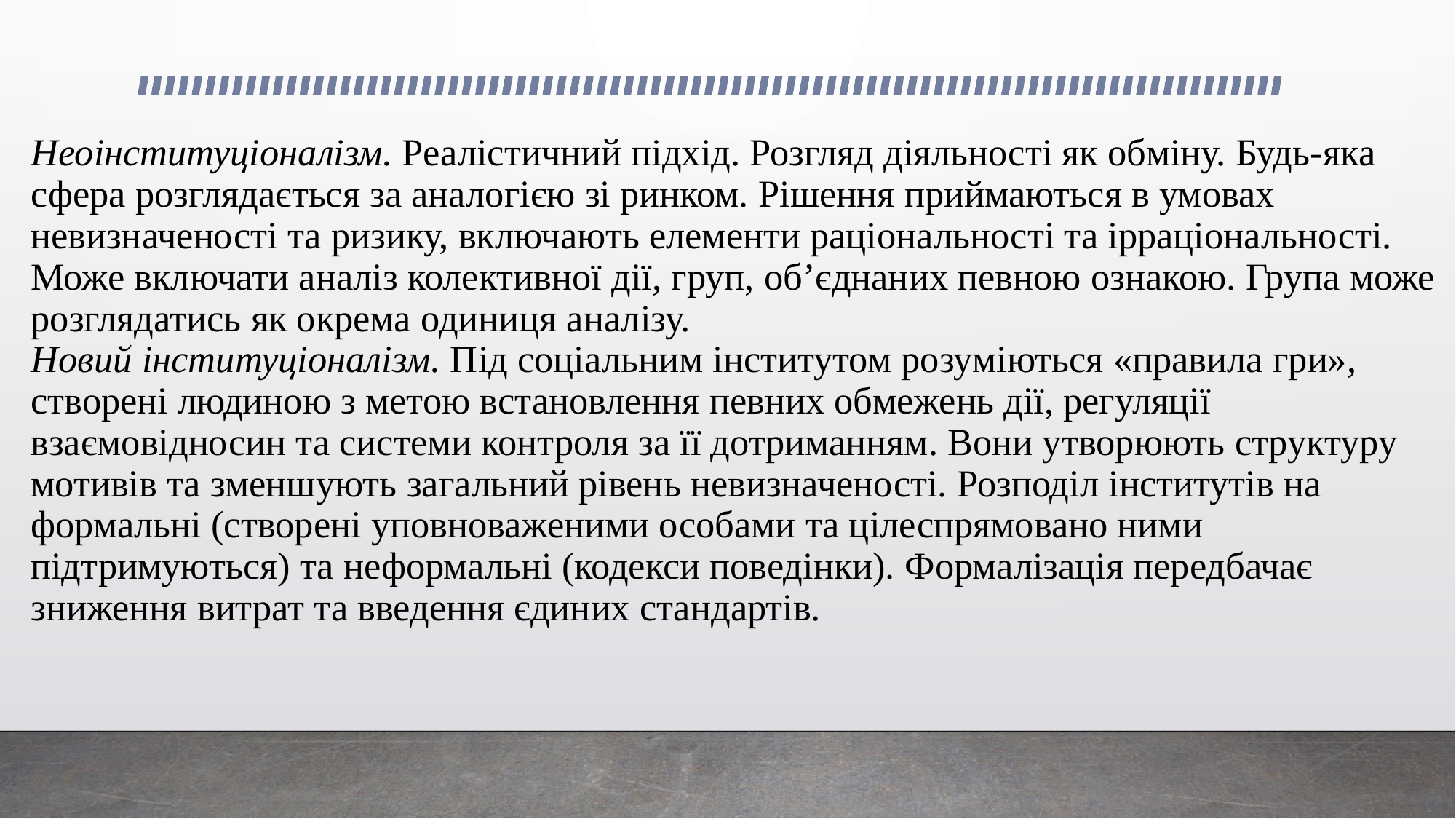

# Неоінституціоналізм. Реалістичний підхід. Розгляд діяльності як обміну. Будь-яка сфера розглядається за аналогією зі ринком. Рішення приймаються в умовах невизначеності та ризику, включають елементи раціональності та ірраціональності. Може включати аналіз колективної дії, груп, об’єднаних певною ознакою. Група може розглядатись як окрема одиниця аналізу. Новий інституціоналізм. Під соціальним інститутом розуміються «правила гри», створені людиною з метою встановлення певних обмежень дії, регуляції взаємовідносин та системи контроля за її дотриманням. Вони утворюють структуру мотивів та зменшують загальний рівень невизначеності. Розподіл інститутів на формальні (створені уповноваженими особами та цілеспрямовано ними підтримуються) та неформальні (кодекси поведінки). Формалізація передбачає зниження витрат та введення єдиних стандартів.